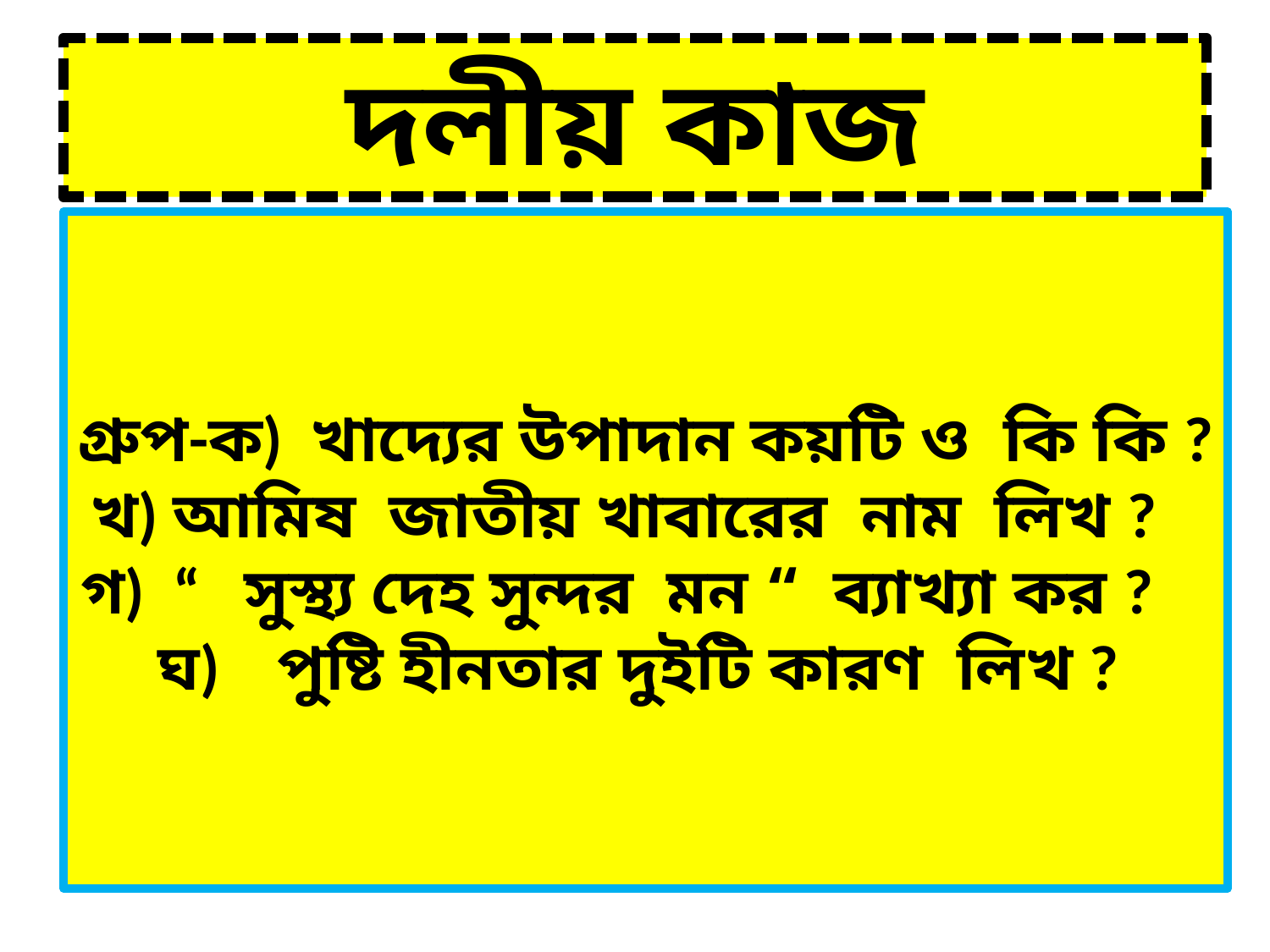

# দলীয় কাজ
গ্রুপ-ক)  খাদ্যের উপাদান কয়টি ও  কি কি ?
খ) আমিষ  জাতীয় খাবারের  নাম  লিখ ?
গ)  “   সুস্থ্য দেহ সুন্দর  মন “  ব্যাখ্যা কর ?
ঘ)    পুষ্টি হীনতার দুইটি কারণ  লিখ ?